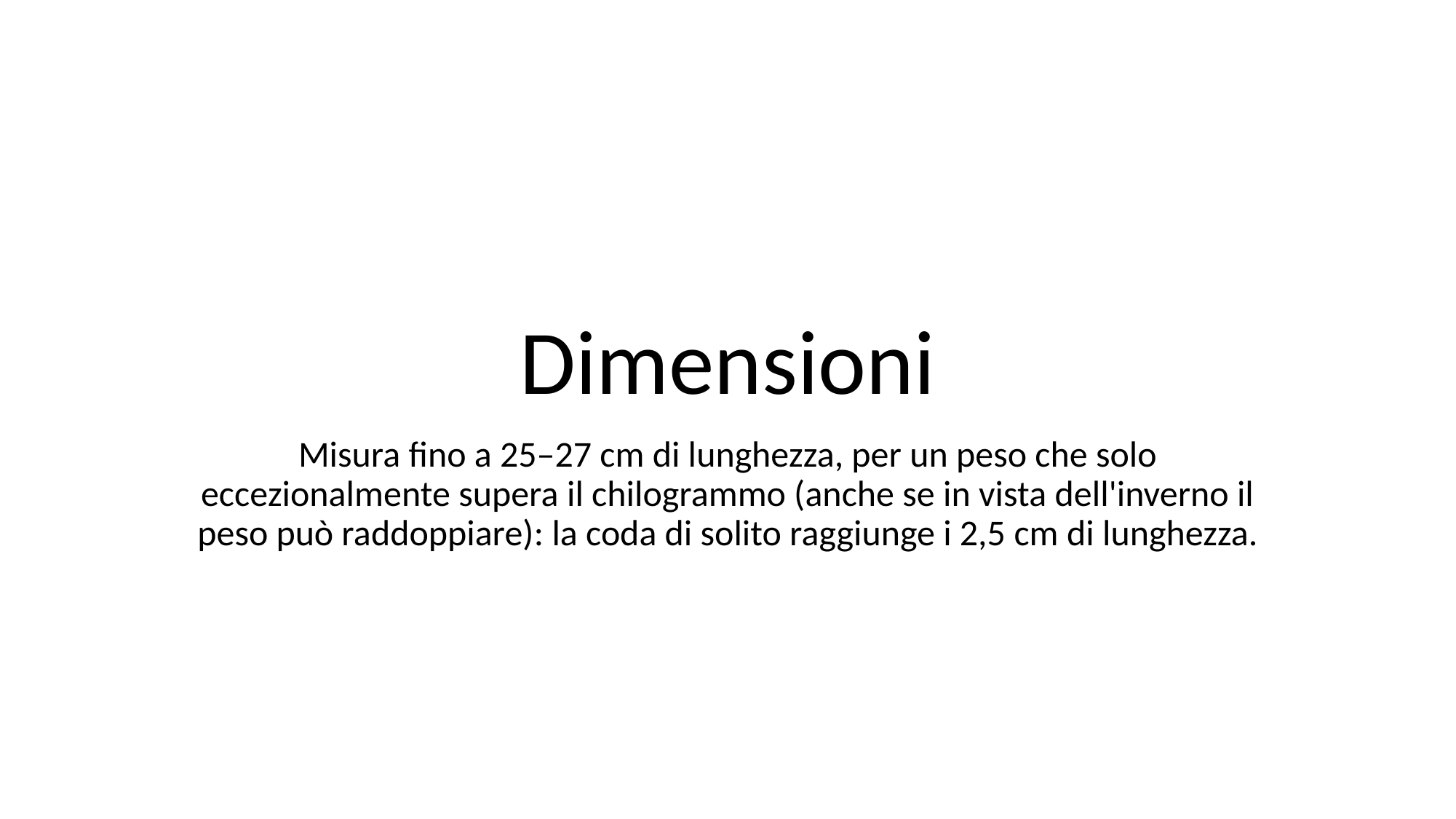

# Dimensioni
Misura fino a 25–27 cm di lunghezza, per un peso che solo eccezionalmente supera il chilogrammo (anche se in vista dell'inverno il peso può raddoppiare): la coda di solito raggiunge i 2,5 cm di lunghezza.